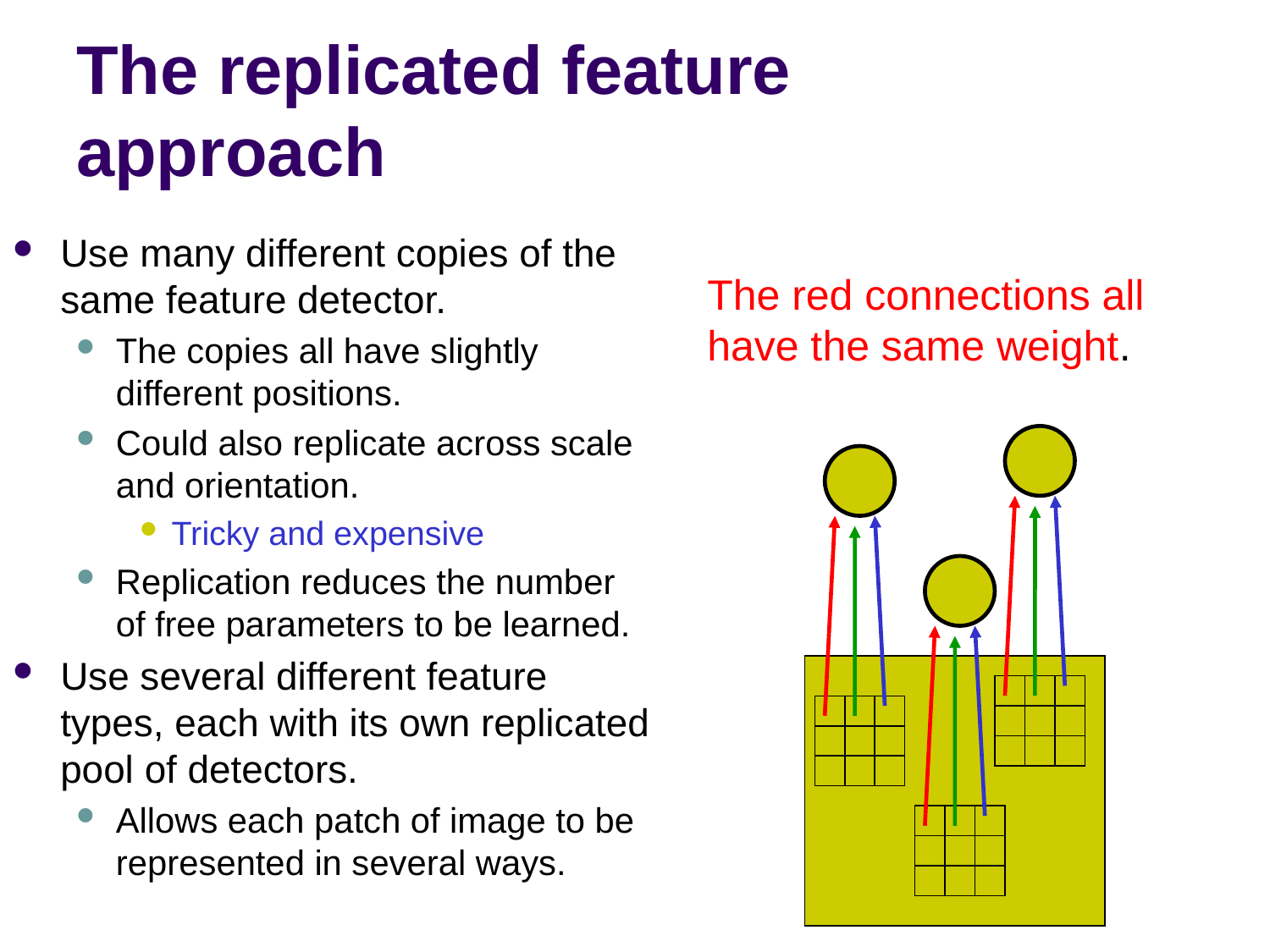

# The replicated feature approach
Use many different copies of the same feature detector.
The copies all have slightly different positions.
Could also replicate across scale and orientation.
Tricky and expensive
Replication reduces the number of free parameters to be learned.
Use several different feature types, each with its own replicated pool of detectors.
Allows each patch of image to be represented in several ways.

The red connections all have the same weight.